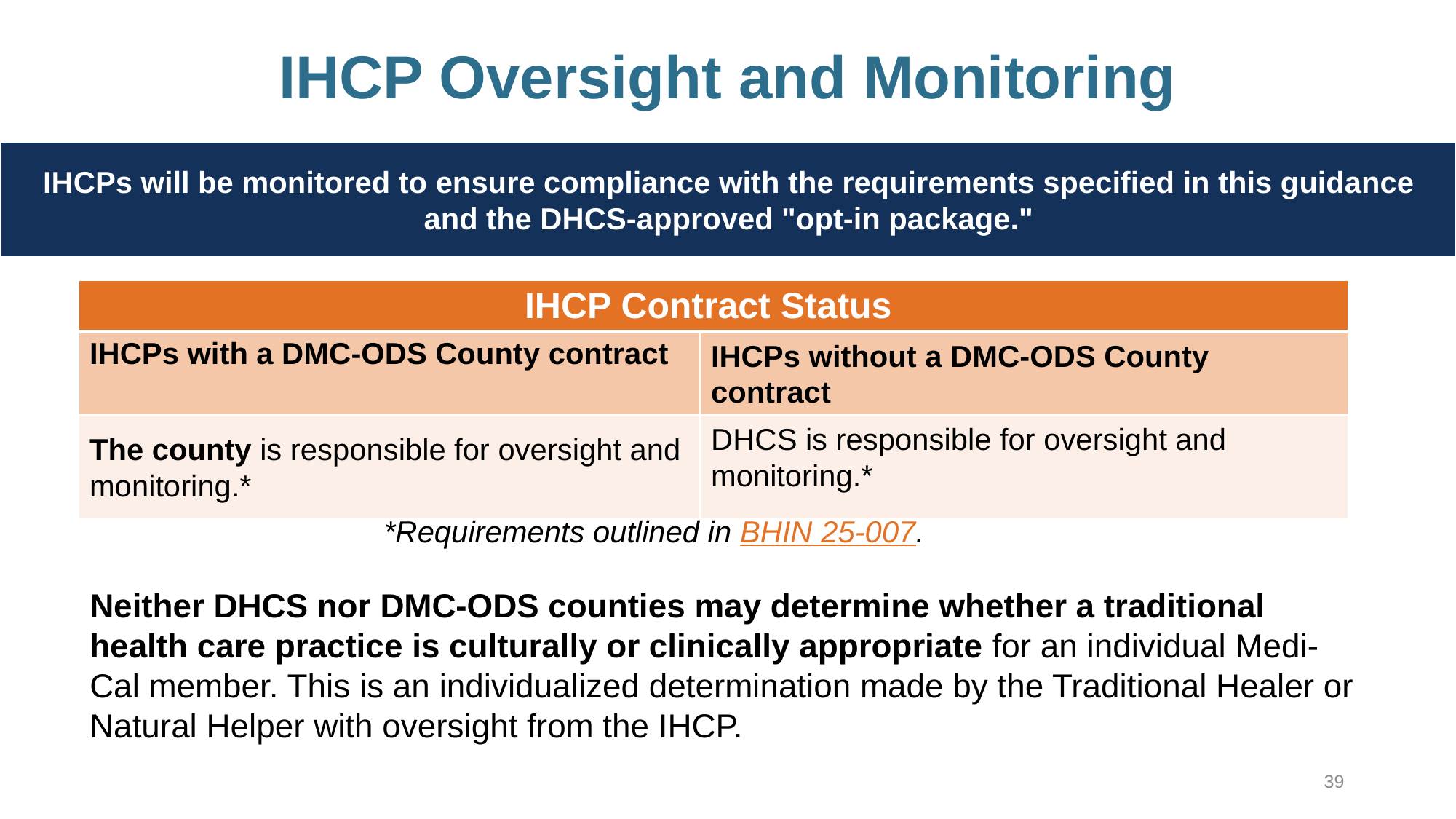

# IHCP Oversight and Monitoring
IHCPs will be monitored to ensure compliance with the requirements specified in this guidance and the DHCS-approved "opt-in package."
| IHCP Contract Status |  |
| --- | --- |
| IHCPs with a DMC-ODS County contract | IHCPs without a DMC-ODS County contract |
| The county is responsible for oversight and monitoring.\* | DHCS is responsible for oversight and monitoring.\* |
*Requirements outlined in BHIN 25-007.
Neither DHCS nor DMC-ODS counties may determine whether a traditional health care practice is culturally or clinically appropriate for an individual Medi-Cal member. This is an individualized determination made by the Traditional Healer or Natural Helper with oversight from the IHCP.
39